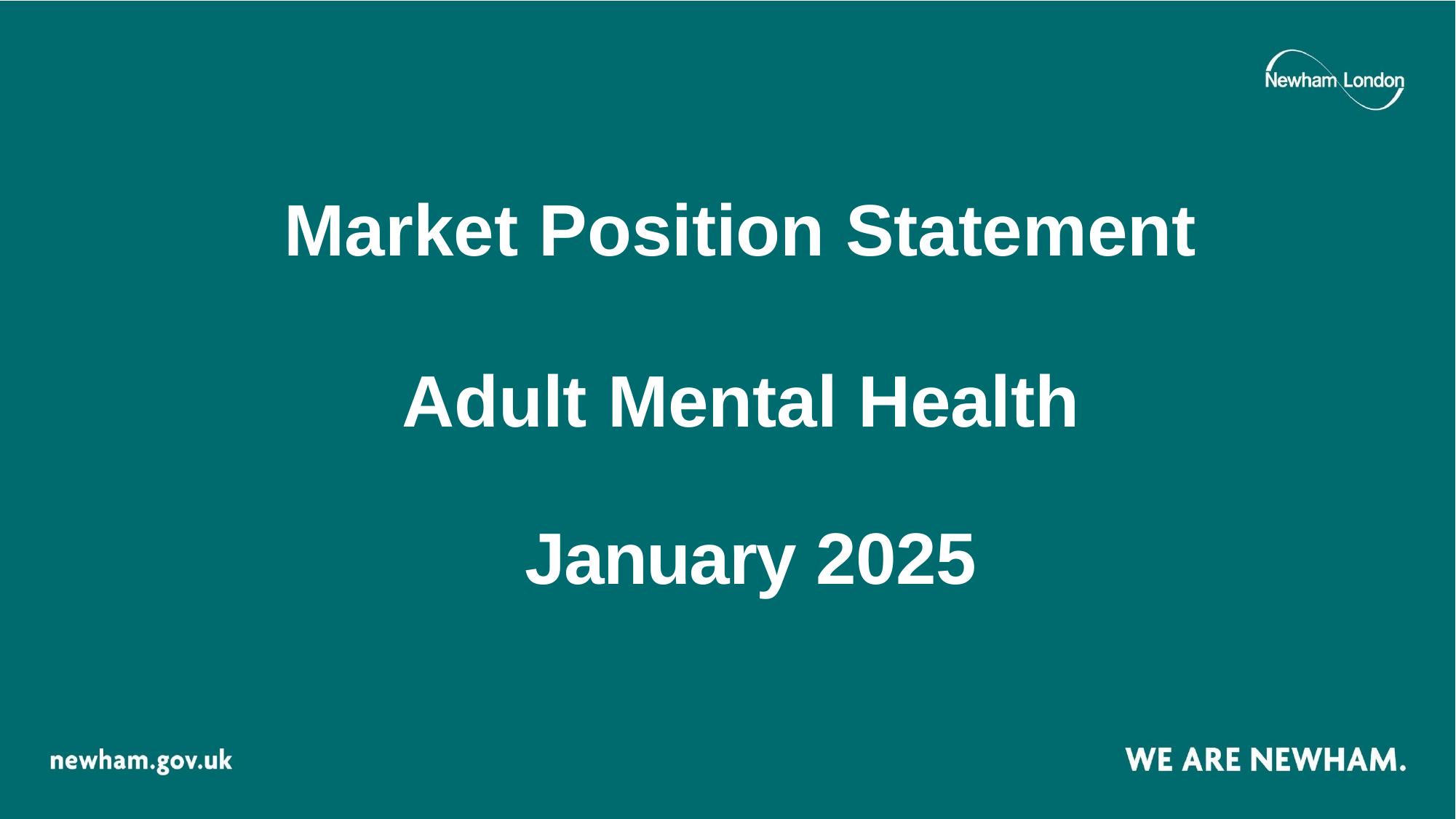

Market Position Statement
Adult Mental Health  January 2025